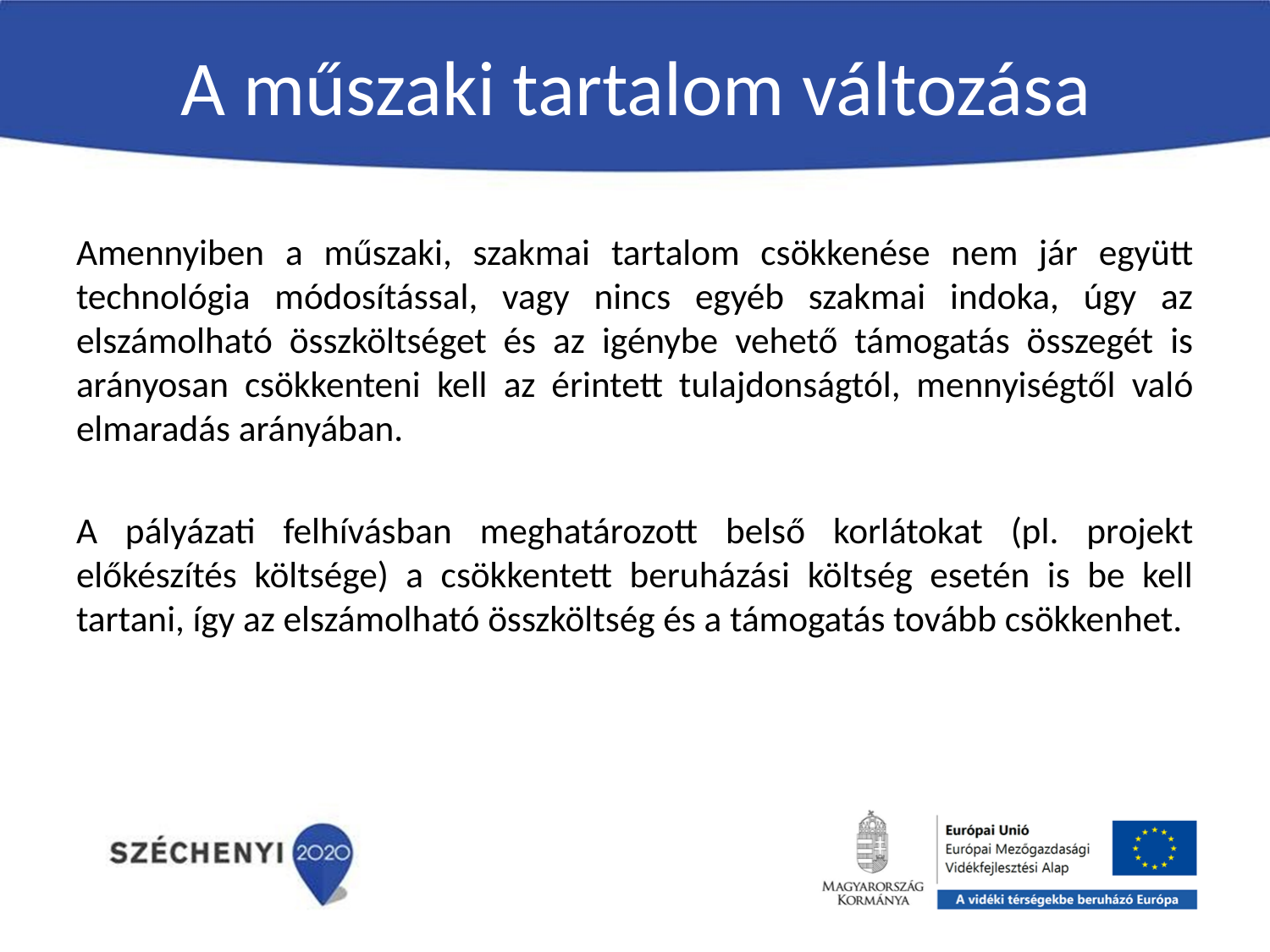

# A műszaki tartalom változása
Amennyiben a műszaki, szakmai tartalom csökkenése nem jár együtt technológia módosítással, vagy nincs egyéb szakmai indoka, úgy az elszámolható összköltséget és az igénybe vehető támogatás összegét is arányosan csökkenteni kell az érintett tulajdonságtól, mennyiségtől való elmaradás arányában.

A pályázati felhívásban meghatározott belső korlátokat (pl. projekt előkészítés költsége) a csökkentett beruházási költség esetén is be kell tartani, így az elszámolható összköltség és a támogatás tovább csökkenhet.